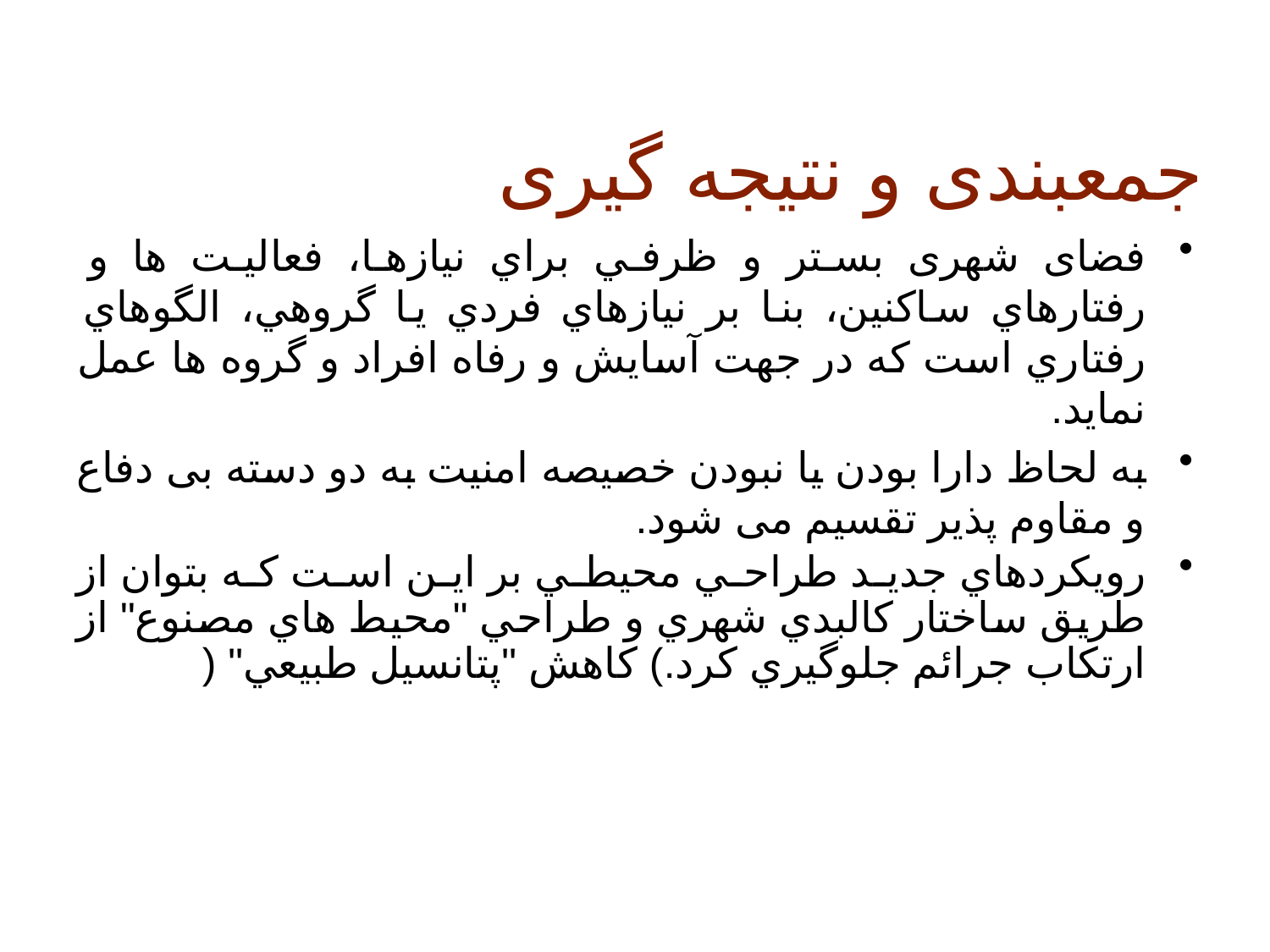

# جمعبندی و نتیجه گیری
فضای شهری بستر و ظرفي براي نيازها، فعاليت ها و رفتارهاي ساکنين، بنا بر نيازهاي فردي يا گروهي، الگوهاي رفتاري است که در جهت آسايش و رفاه افراد و گروه ها عمل نمايد.
به لحاظ دارا بودن یا نبودن خصیصه امنیت به دو دسته بی دفاع و مقاوم پذیر تقسیم می شود.
رويكردهاي جديد طراحي محيطي بر اين است كه بتوان از طريق ساختار كالبدي شهري و طراحي "محيط هاي مصنوع" از ارتكاب جرائم جلوگيري كرد.) كاهش "پتانسيل طبيعي" (